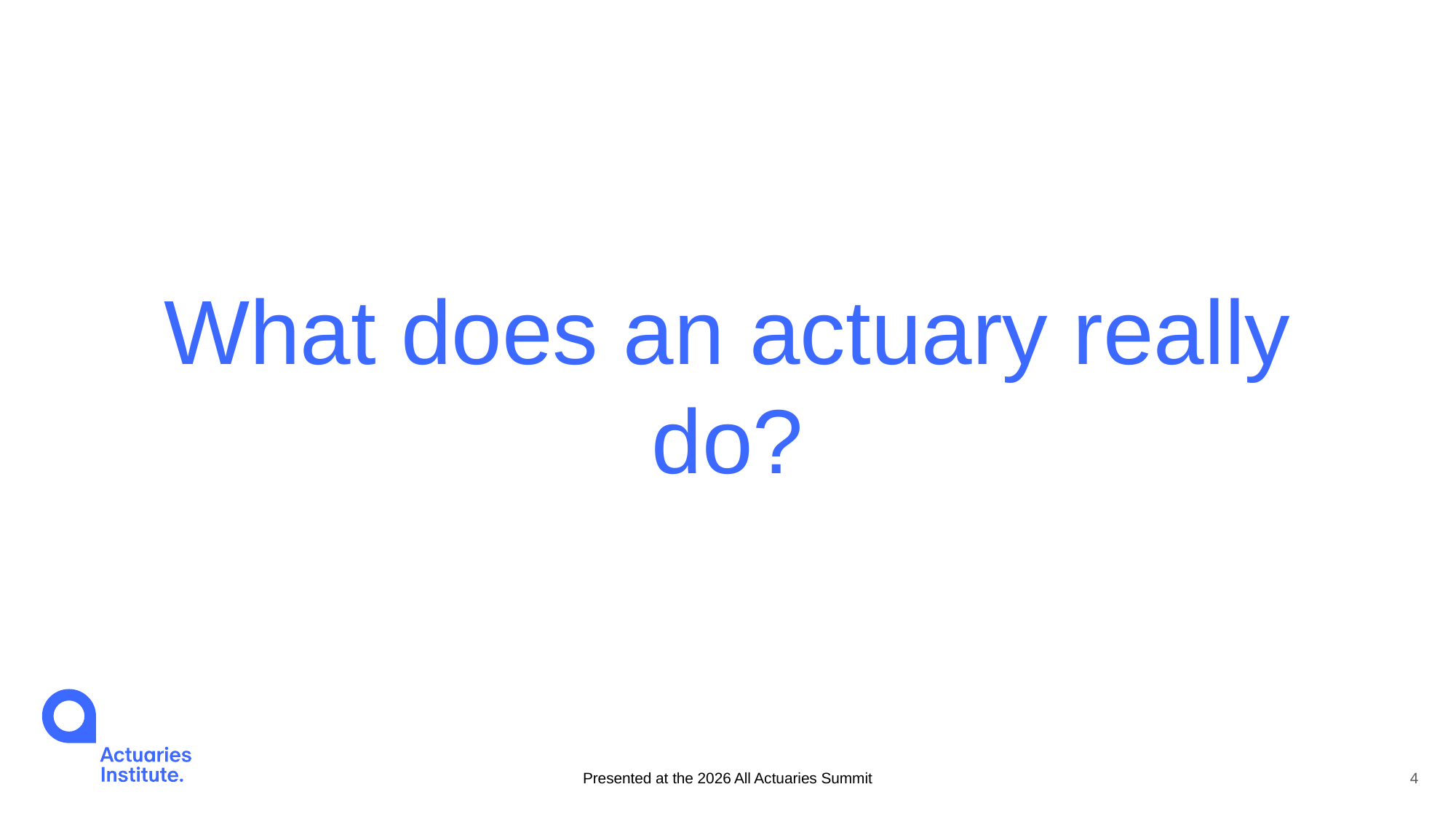

What does an actuary really do?
Presented at the 2026 All Actuaries Summit
4